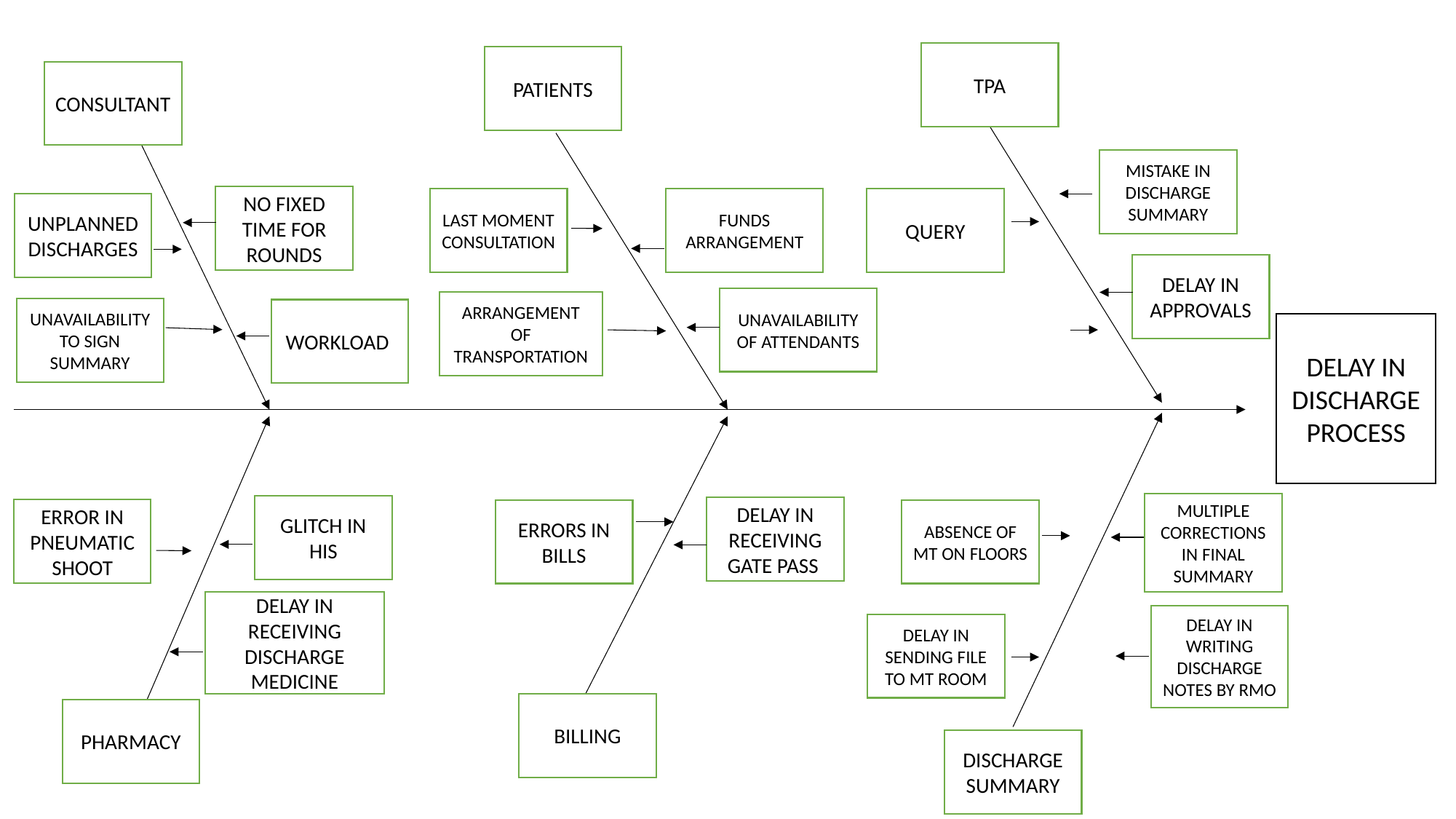

TPA
PATIENTS
CONSULTANT
MISTAKE IN DISCHARGE SUMMARY
NO FIXED TIME FOR ROUNDS
LAST MOMENT CONSULTATION
FUNDS ARRANGEMENT
QUERY
UNPLANNED DISCHARGES
DELAY IN APPROVALS
UNAVAILABILITY OF ATTENDANTS
ARRANGEMENT OF TRANSPORTATION
UNAVAILABILITY TO SIGN SUMMARY
WORKLOAD
DELAY IN DISCHARGE PROCESS
MULTIPLE CORRECTIONS IN FINAL SUMMARY
GLITCH IN HIS
DELAY IN RECEIVING GATE PASS
ERROR IN PNEUMATIC SHOOT
ERRORS IN BILLS
ABSENCE OF MT ON FLOORS
DELAY IN RECEIVING DISCHARGE MEDICINE
DELAY IN WRITING DISCHARGE NOTES BY RMO
DELAY IN SENDING FILE TO MT ROOM
BILLING
PHARMACY
DISCHARGE SUMMARY